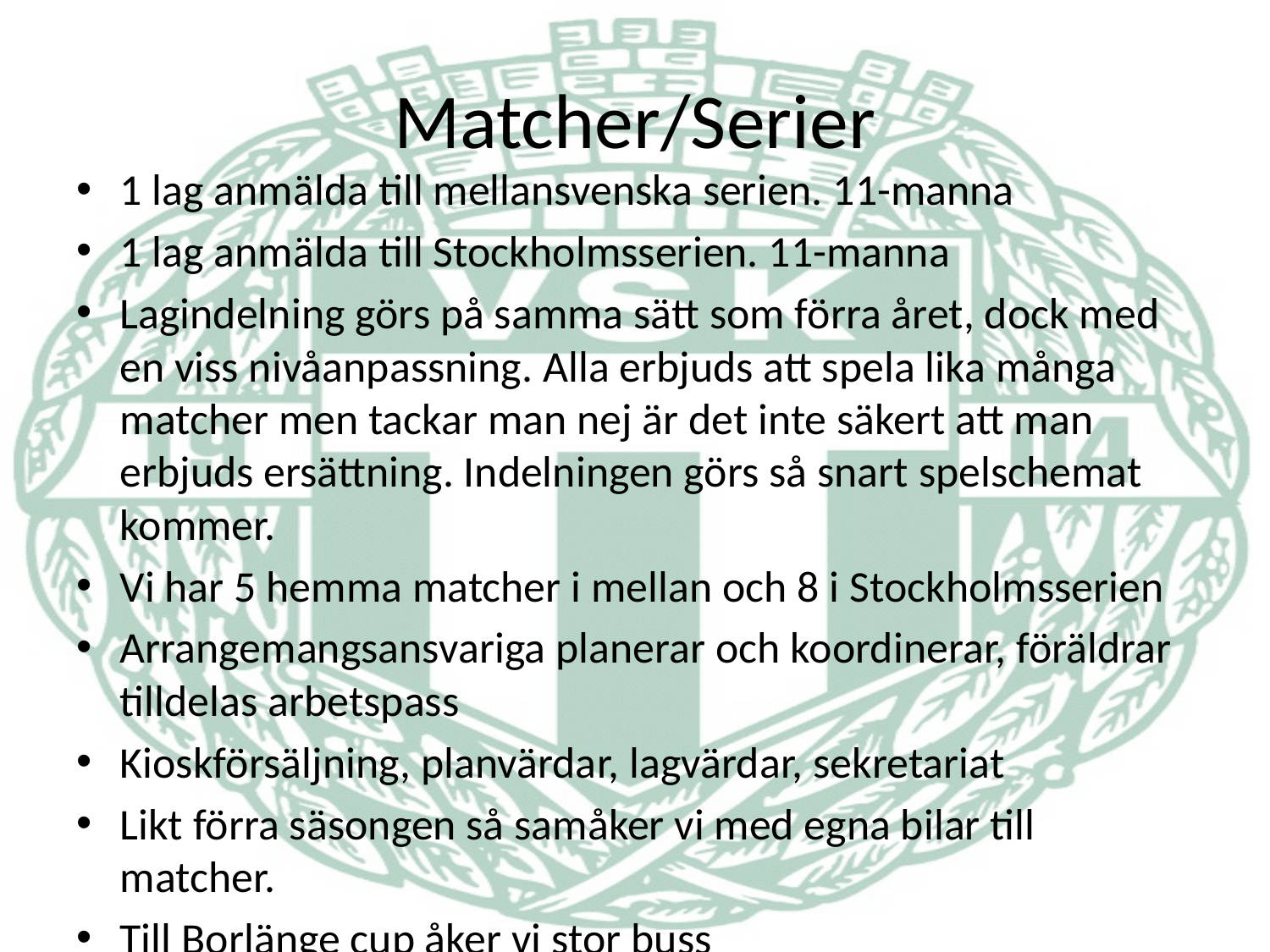

# Matcher/Serier
1 lag anmälda till mellansvenska serien. 11-manna
1 lag anmälda till Stockholmsserien. 11-manna
Lagindelning görs på samma sätt som förra året, dock med en viss nivåanpassning. Alla erbjuds att spela lika många matcher men tackar man nej är det inte säkert att man erbjuds ersättning. Indelningen görs så snart spelschemat kommer.
Vi har 5 hemma matcher i mellan och 8 i Stockholmsserien
Arrangemangsansvariga planerar och koordinerar, föräldrar tilldelas arbetspass
Kioskförsäljning, planvärdar, lagvärdar, sekretariat
Likt förra säsongen så samåker vi med egna bilar till matcher.
Till Borlänge cup åker vi stor buss